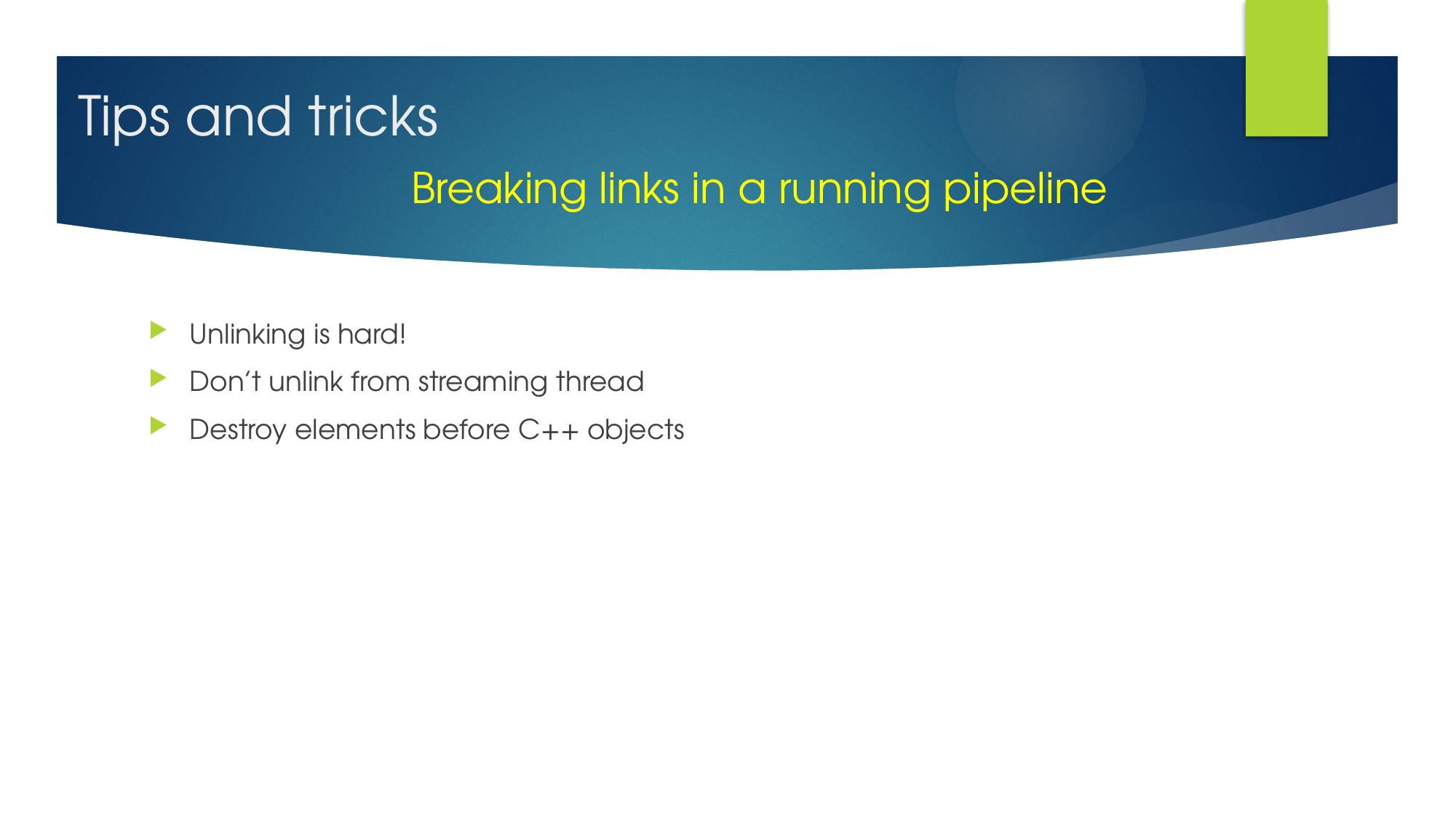

Tips and tricks
Breaking links in a running pipeline
Unlinking is hard!
Don’t unlink from streaming thread
Destroy elements before C++ objects